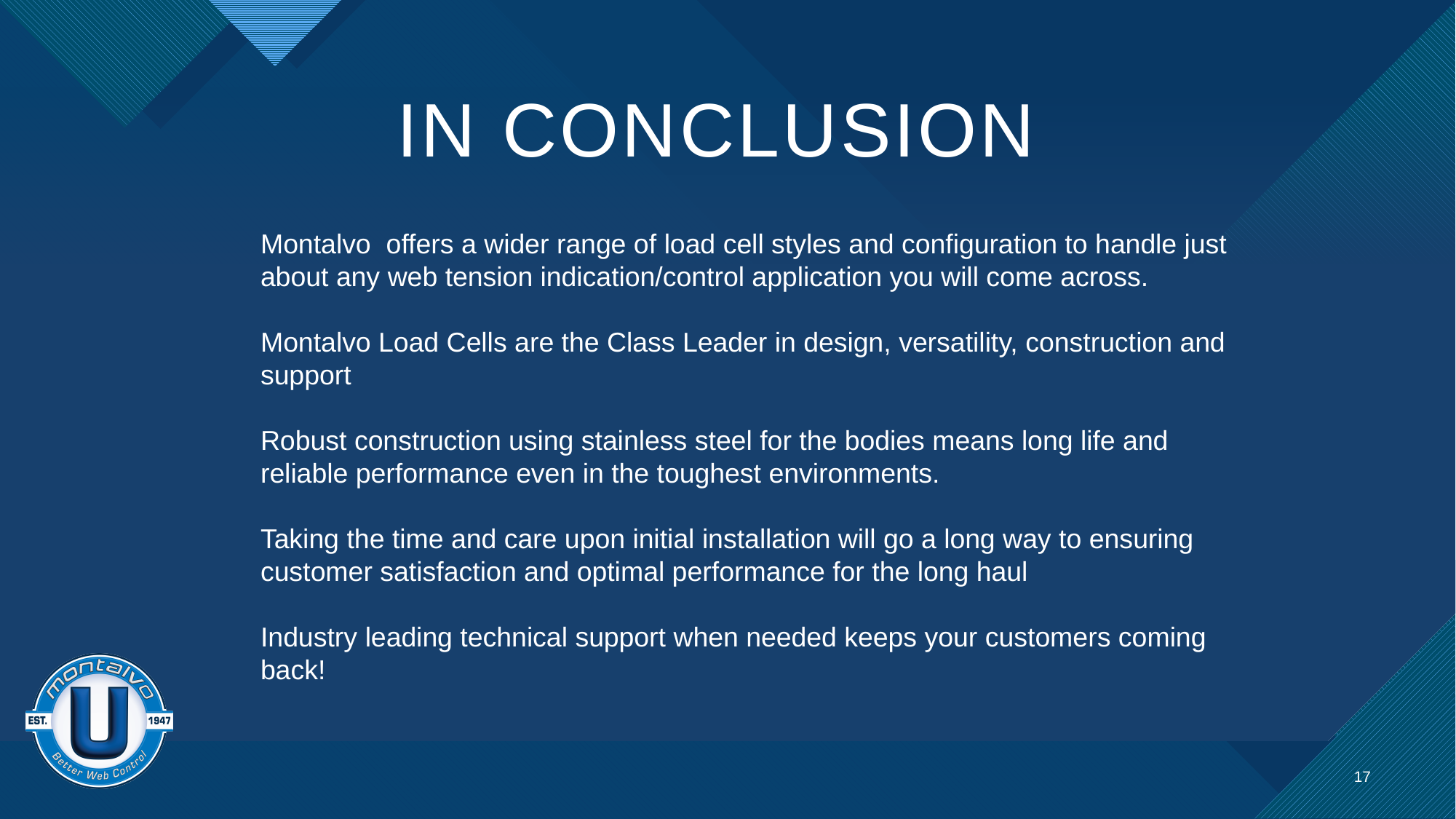

# In conclusion
Montalvo  offers a wider range of load cell styles and configuration to handle just about any web tension indication/control application you will come across.

Montalvo Load Cells are the Class Leader in design, versatility, construction and support

Robust construction using stainless steel for the bodies means long life and reliable performance even in the toughest environments.

Taking the time and care upon initial installation will go a long way to ensuring customer satisfaction and optimal performance for the long haul

Industry leading technical support when needed keeps your customers coming back!
17